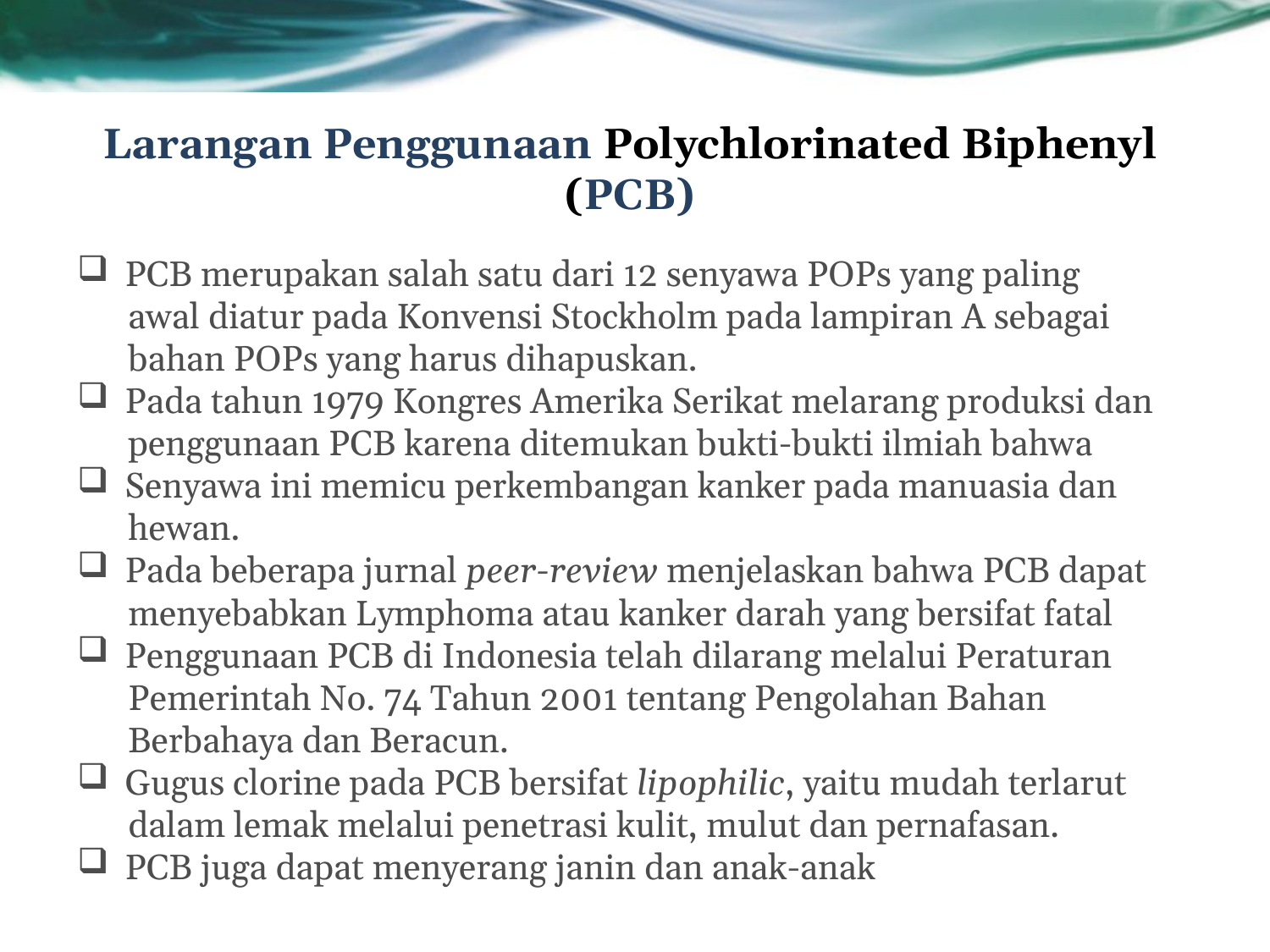

Larangan Penggunaan Polychlorinated Biphenyl (PCB)
PCB merupakan salah satu dari 12 senyawa POPs yang paling
      awal diatur pada Konvensi Stockholm pada lampiran A sebagai
      bahan POPs yang harus dihapuskan.
Pada tahun 1979 Kongres Amerika Serikat melarang produksi dan
      penggunaan PCB karena ditemukan bukti-bukti ilmiah bahwa
Senyawa ini memicu perkembangan kanker pada manuasia dan
      hewan.
Pada beberapa jurnal peer-review menjelaskan bahwa PCB dapat
      menyebabkan Lymphoma atau kanker darah yang bersifat fatal
Penggunaan PCB di Indonesia telah dilarang melalui Peraturan
      Pemerintah No. 74 Tahun 2001 tentang Pengolahan Bahan
      Berbahaya dan Beracun.
Gugus clorine pada PCB bersifat lipophilic, yaitu mudah terlarut
      dalam lemak melalui penetrasi kulit, mulut dan pernafasan.
PCB juga dapat menyerang janin dan anak-anak